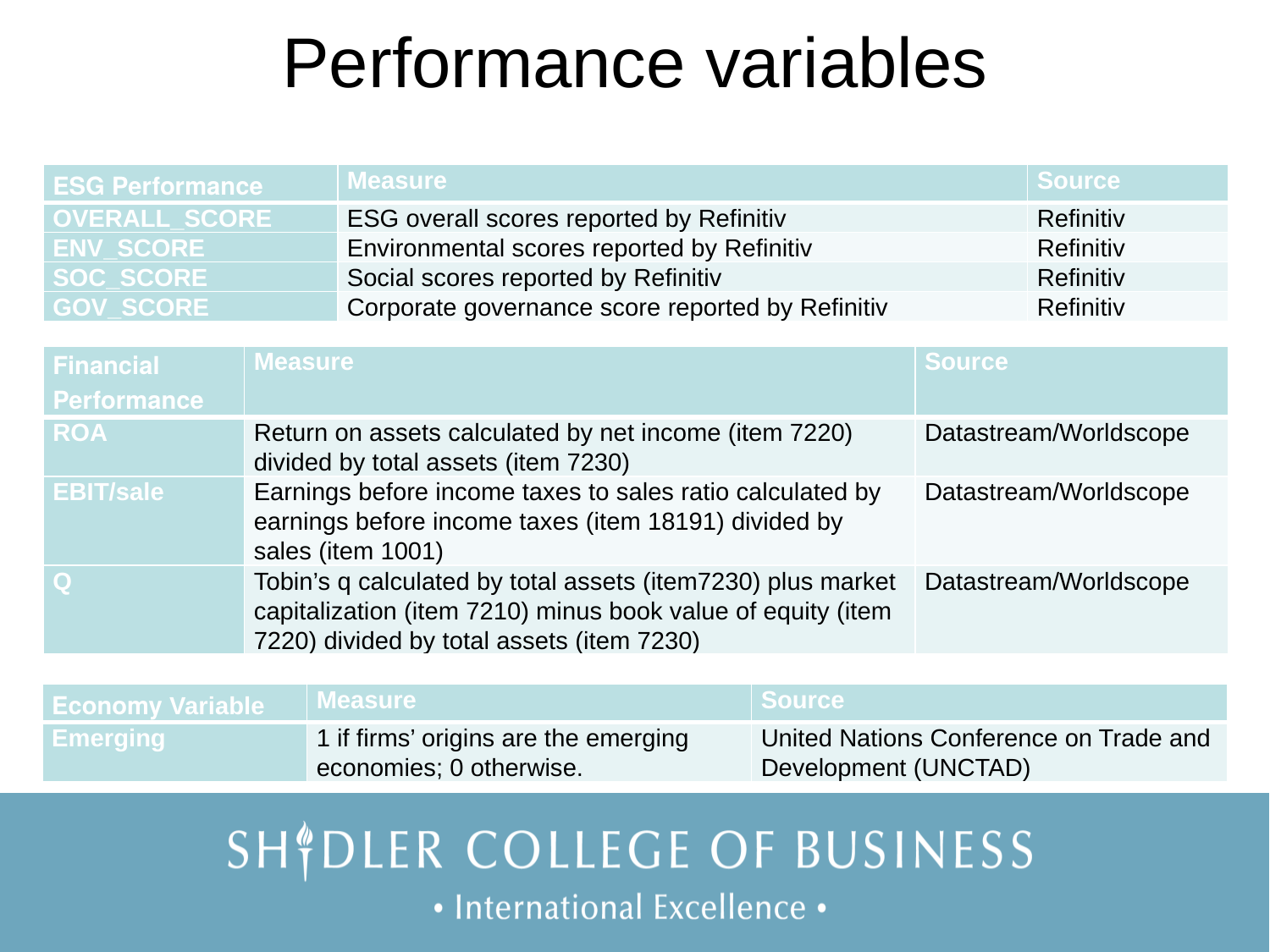

# Performance variables
| ESG Performance | Measure | Source |
| --- | --- | --- |
| OVERALL\_SCORE | ESG overall scores reported by Refinitiv | Refinitiv |
| ENV\_SCORE | Environmental scores reported by Refinitiv | Refinitiv |
| SOC\_SCORE | Social scores reported by Refinitiv | Refinitiv |
| GOV\_SCORE | Corporate governance score reported by Refinitiv | Refinitiv |

| Financial Performance | Measure | Source |
| --- | --- | --- |
| ROA | Return on assets calculated by net income (item 7220) divided by total assets (item 7230) | Datastream/Worldscope |
| EBIT/sale | Earnings before income taxes to sales ratio calculated by earnings before income taxes (item 18191) divided by sales (item 1001) | Datastream/Worldscope |
| Q | Tobin’s q calculated by total assets (item7230) plus market capitalization (item 7210) minus book value of equity (item 7220) divided by total assets (item 7230) | Datastream/Worldscope |
| Economy Variable | Measure | Source |
| --- | --- | --- |
| Emerging | 1 if firms’ origins are the emerging economies; 0 otherwise. | United Nations Conference on Trade and Development (UNCTAD) |